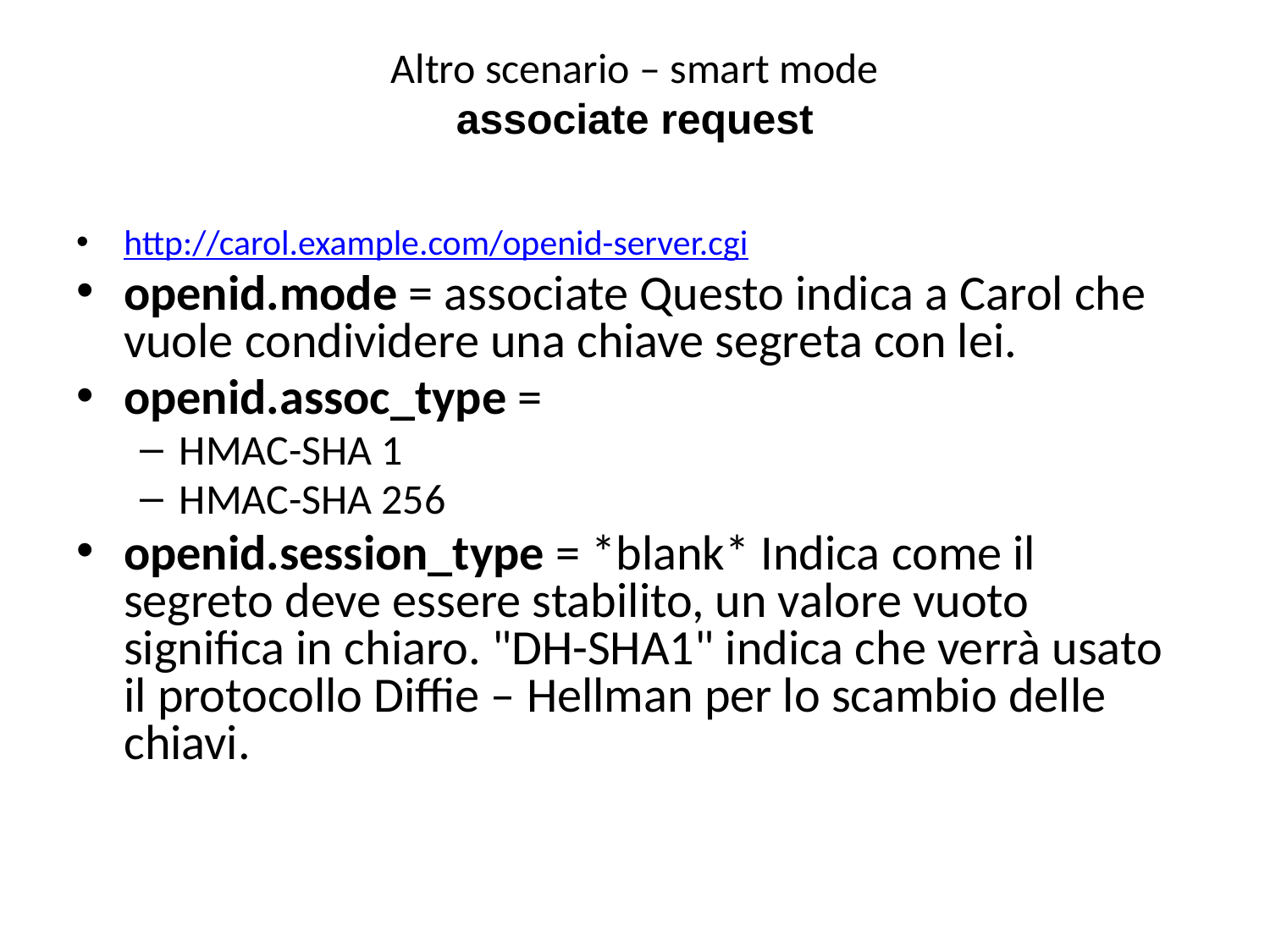

# Altro scenario – smart mode associate request
http://carol.example.com/openid-server.cgi
openid.mode = associate Questo indica a Carol che vuole condividere una chiave segreta con lei.
openid.assoc_type =
HMAC-SHA 1
HMAC-SHA 256
openid.session_type = *blank* Indica come il segreto deve essere stabilito, un valore vuoto significa in chiaro. "DH-SHA1" indica che verrà usato il protocollo Diffie – Hellman per lo scambio delle chiavi.